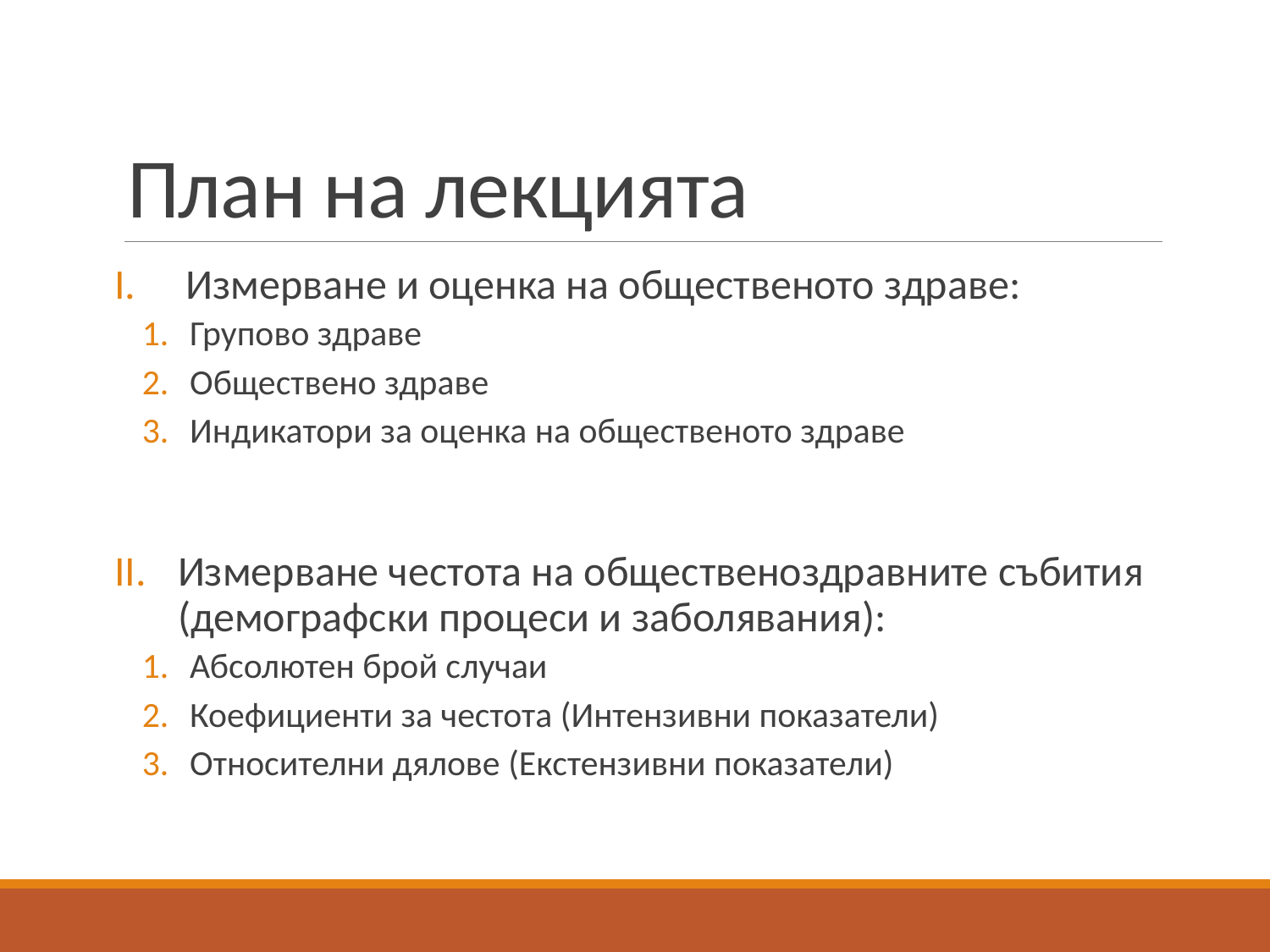

# План на лекцията
Измерване и оценка на общественото здраве:
Групово здраве
Обществено здраве
Индикатори за оценка на общественото здраве

Измерване честота на общественоздравните събития (демографски процеси и заболявания):
Абсолютен брой случаи
Коефициенти за честота (Интензивни показатели)
Относителни дялове (Екстензивни показатели)